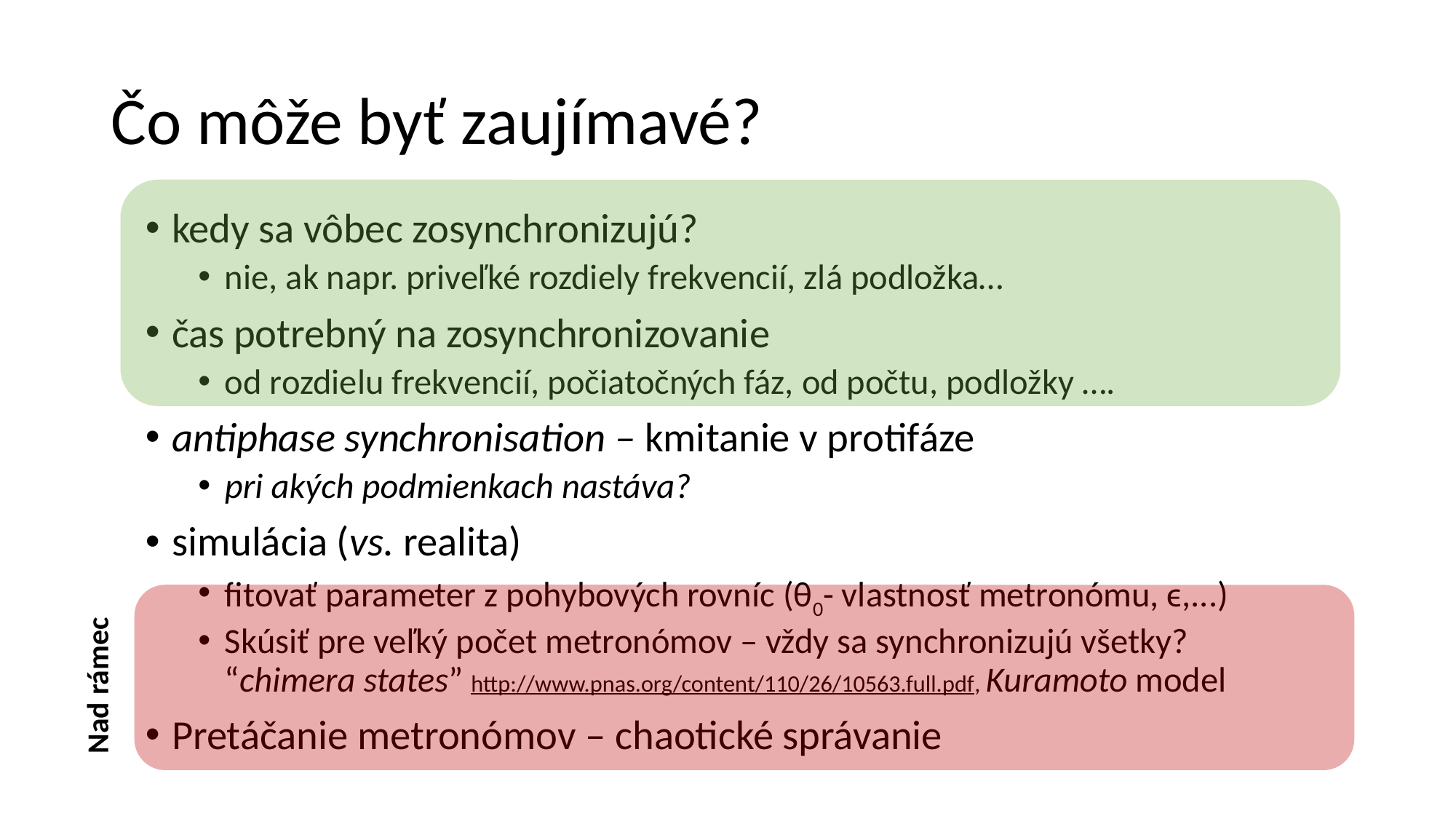

# Čo môže byť zaujímavé?

kedy sa vôbec zosynchronizujú?
nie, ak napr. priveľké rozdiely frekvencií, zlá podložka…
čas potrebný na zosynchronizovanie
od rozdielu frekvencií, počiatočných fáz, od počtu, podložky ….
antiphase synchronisation – kmitanie v protifáze
pri akých podmienkach nastáva?
simulácia (vs. realita)
fitovať parameter z pohybových rovníc (θ0- vlastnosť metronómu, ϵ,...)
Skúsiť pre veľký počet metronómov – vždy sa synchronizujú všetky? “chimera states” http://www.pnas.org/content/110/26/10563.full.pdf, Kuramoto model
Pretáčanie metronómov – chaotické správanie

Nad rámec